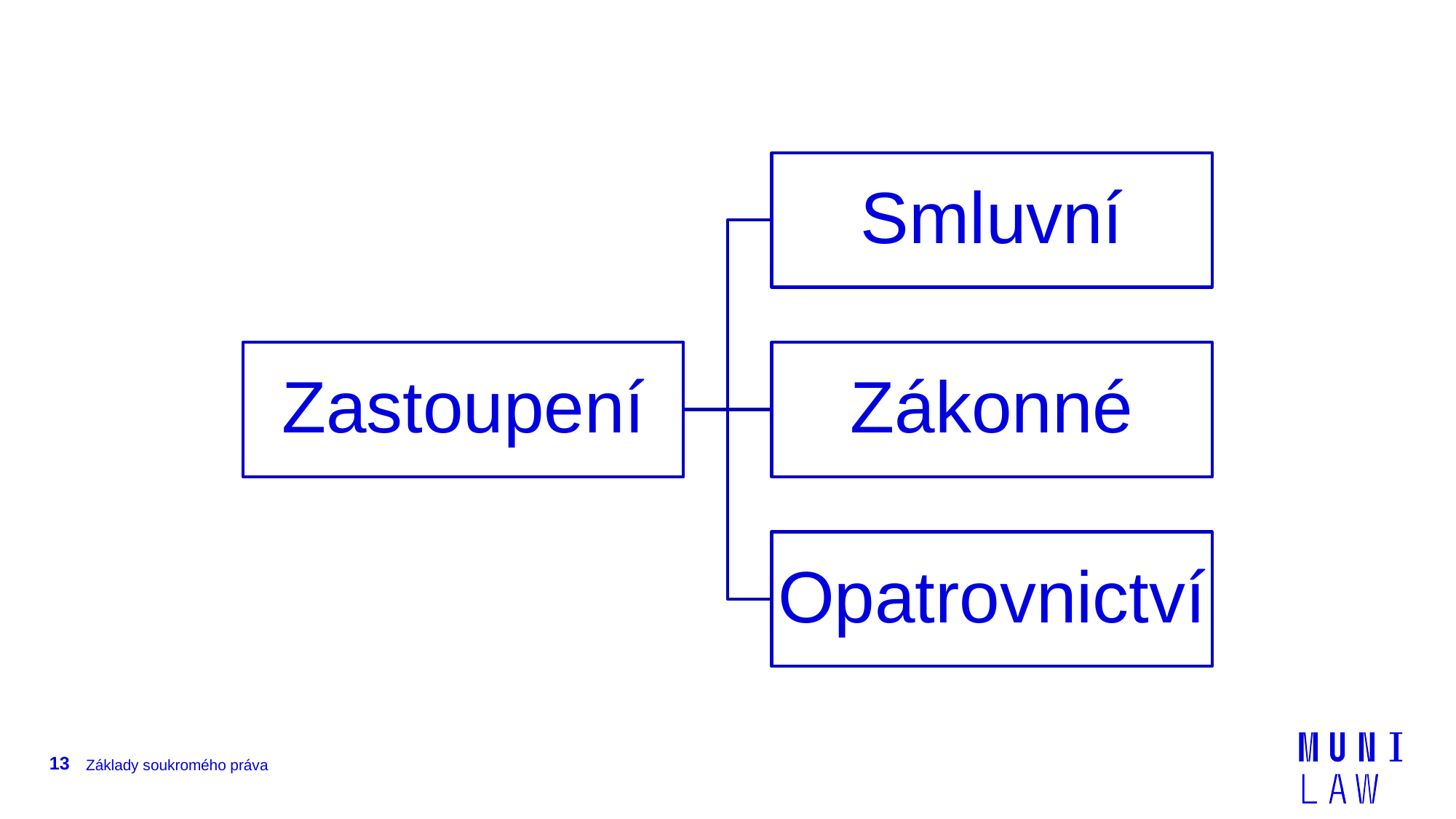

Zastoupení
Smluvní
Zákonné
Opatrovnictví
13
Základy soukromého práva